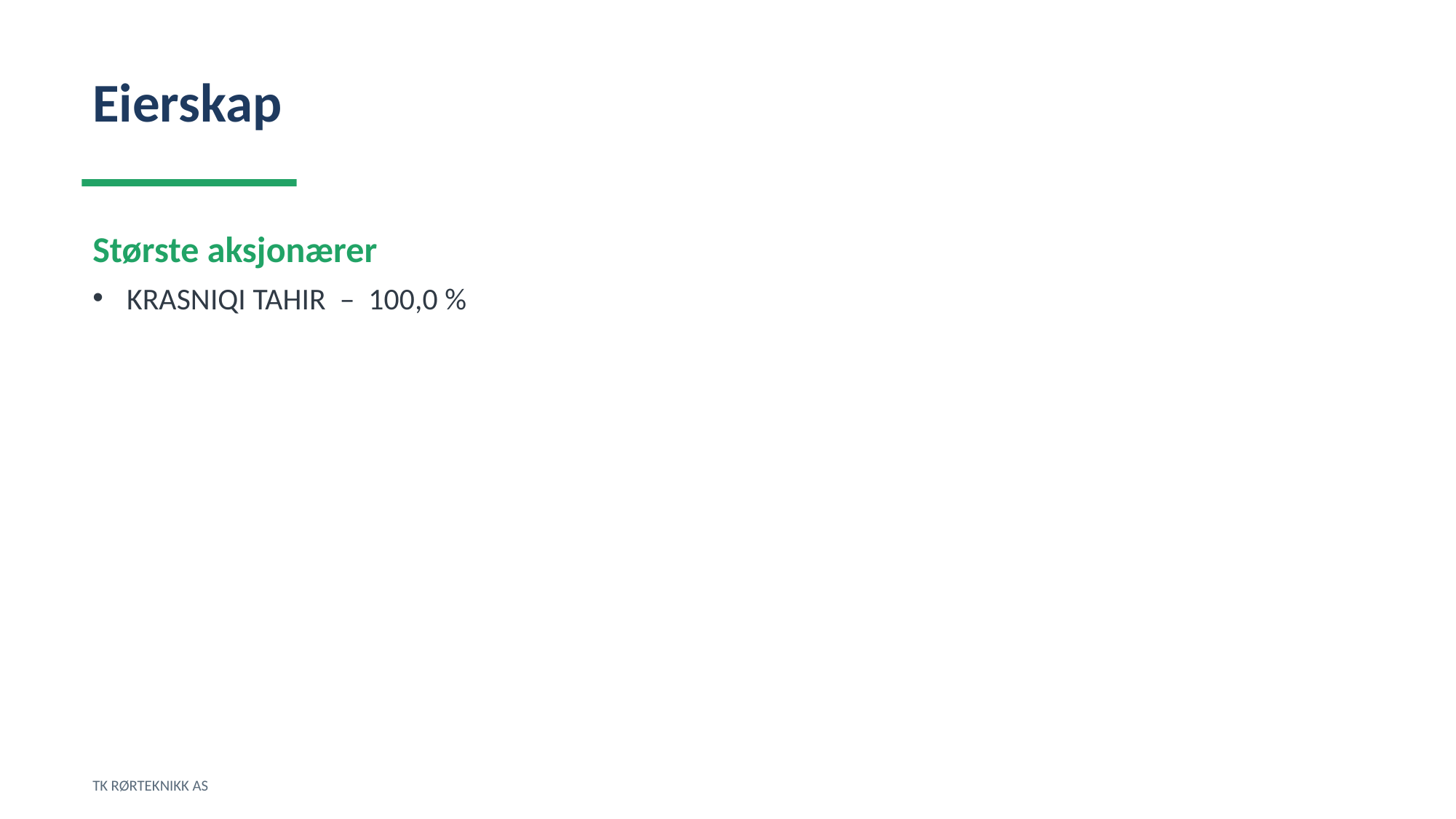

Eierskap

Største aksjonærer
KRASNIQI TAHIR  –  100,0 %
TK RØRTEKNIKK AS